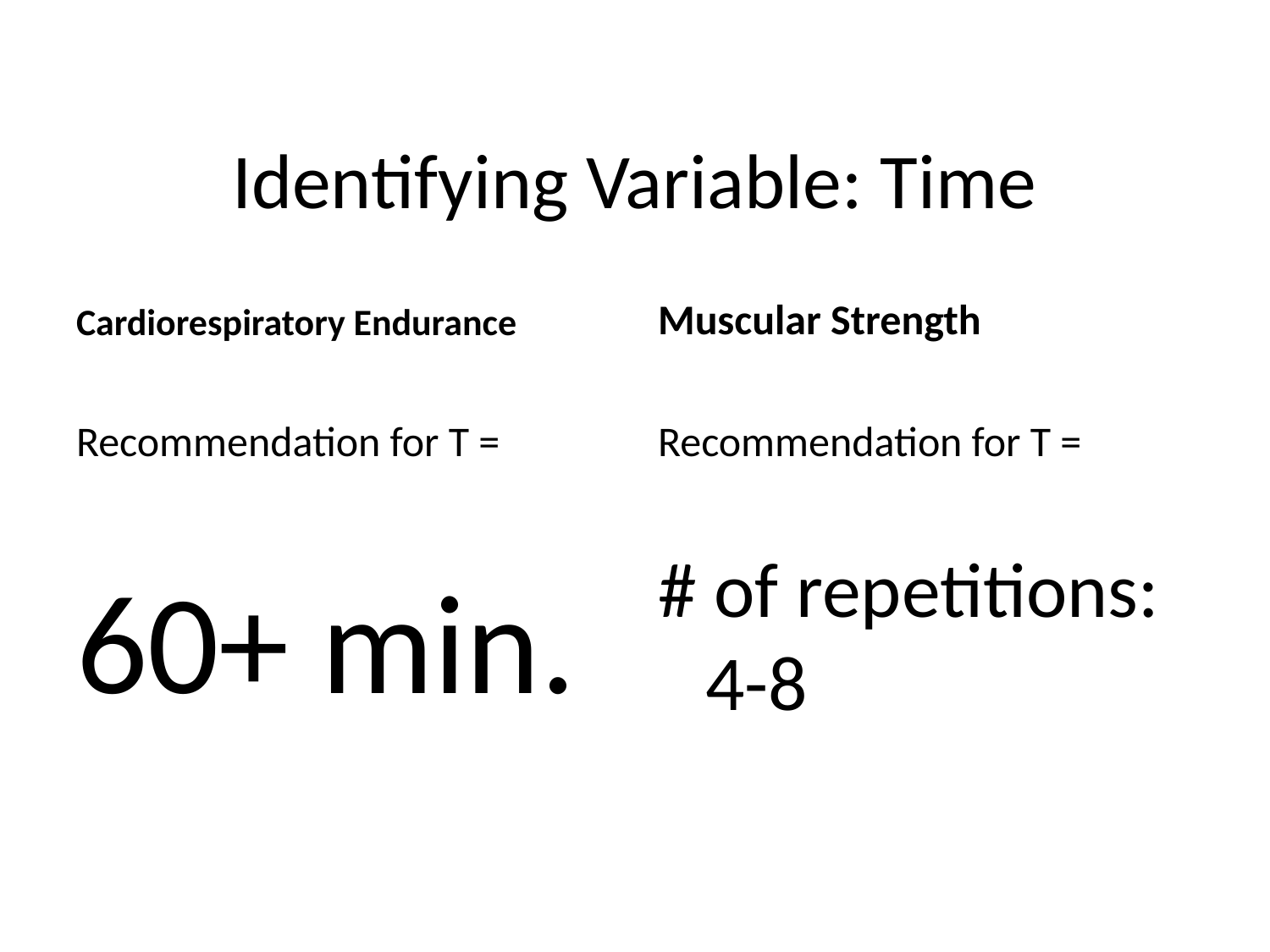

# Identifying Variable: Time
Cardiorespiratory Endurance
Muscular Strength

Recommendation for T =

60+ min.

Recommendation for T =

# of repetitions: 4-8